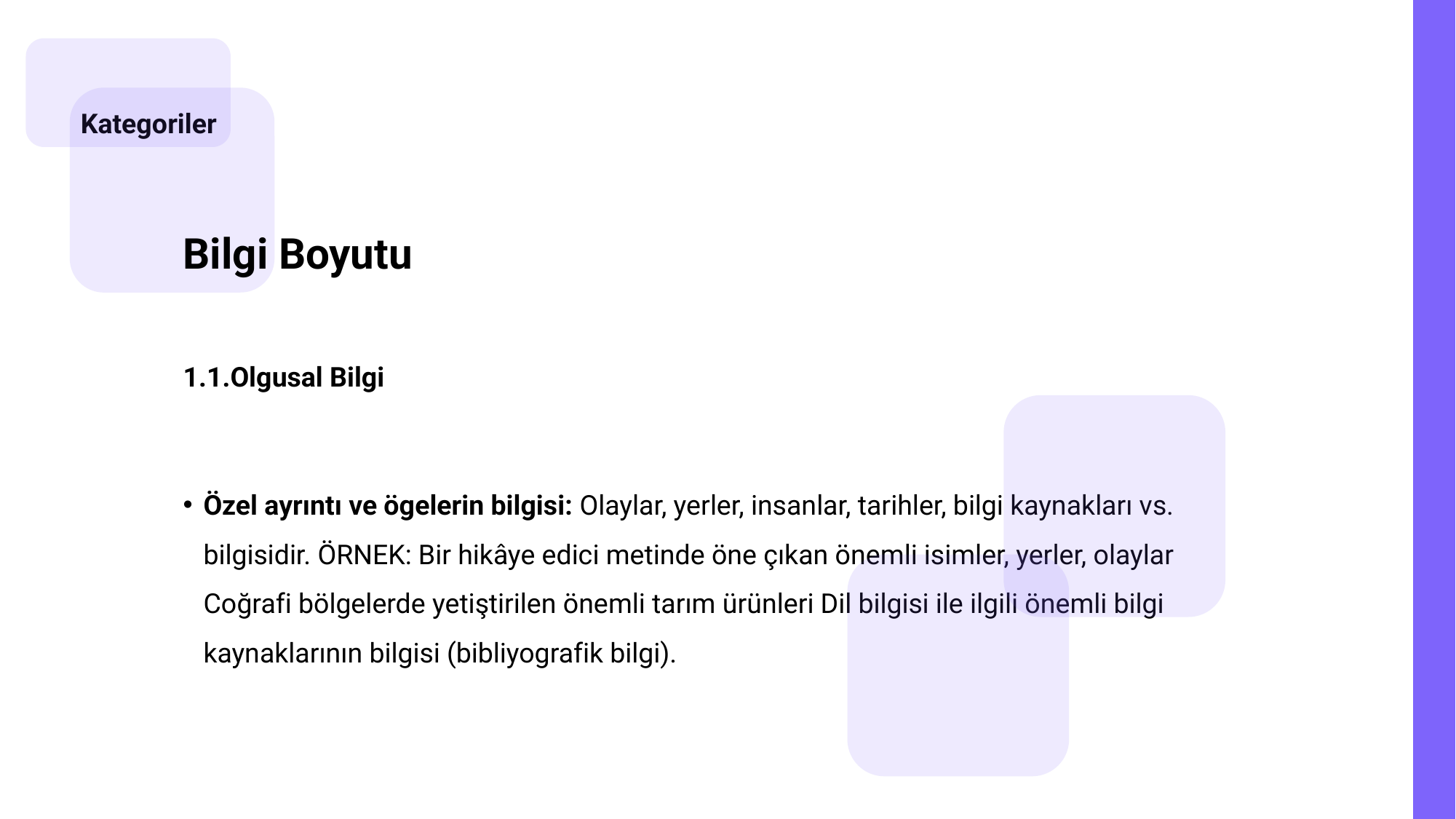

Kategoriler
Bilgi Boyutu
1.1.Olgusal Bilgi

Özel ayrıntı ve ögelerin bilgisi: Olaylar, yerler, insanlar, tarihler, bilgi kaynakları vs. bilgisidir. ÖRNEK: Bir hikâye edici metinde öne çıkan önemli isimler, yerler, olaylar Coğrafi bölgelerde yetiştirilen önemli tarım ürünleri Dil bilgisi ile ilgili önemli bilgi kaynaklarının bilgisi (bibliyografik bilgi).